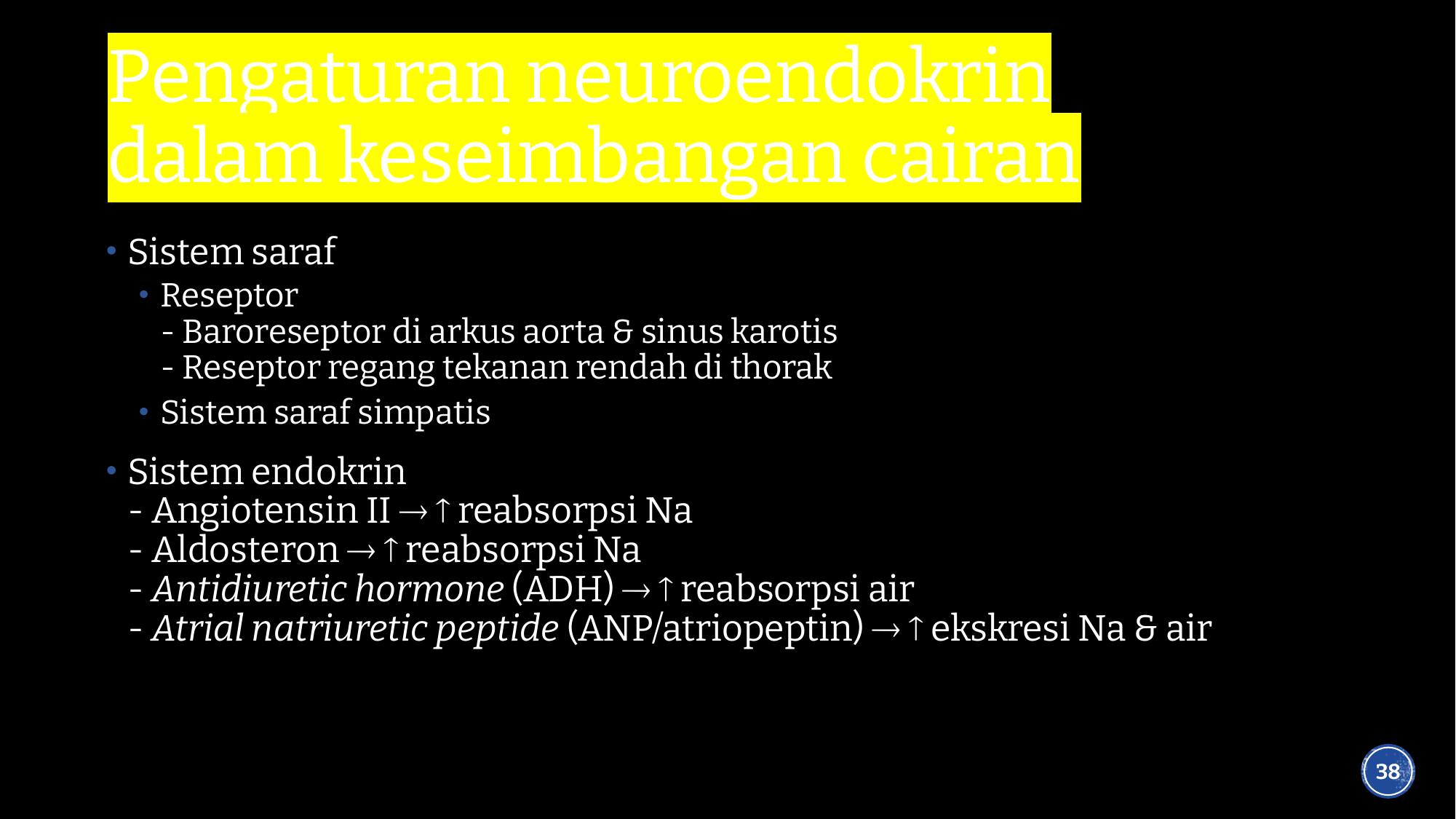

# Pengaturan neuroendokrin dalam keseimbangan cairan
Sistem saraf
Reseptor
- Baroreseptor di arkus aorta & sinus karotis
- Reseptor regang tekanan rendah di thorak
Sistem saraf simpatis
Sistem endokrin
- Angiotensin II → ↑ reabsorpsi Na
- Aldosteron → ↑ reabsorpsi Na
- Antidiuretic hormone (ADH) → ↑ reabsorpsi air
- Atrial natriuretic peptide (ANP/atriopeptin) → ↑ ekskresi Na & air
38